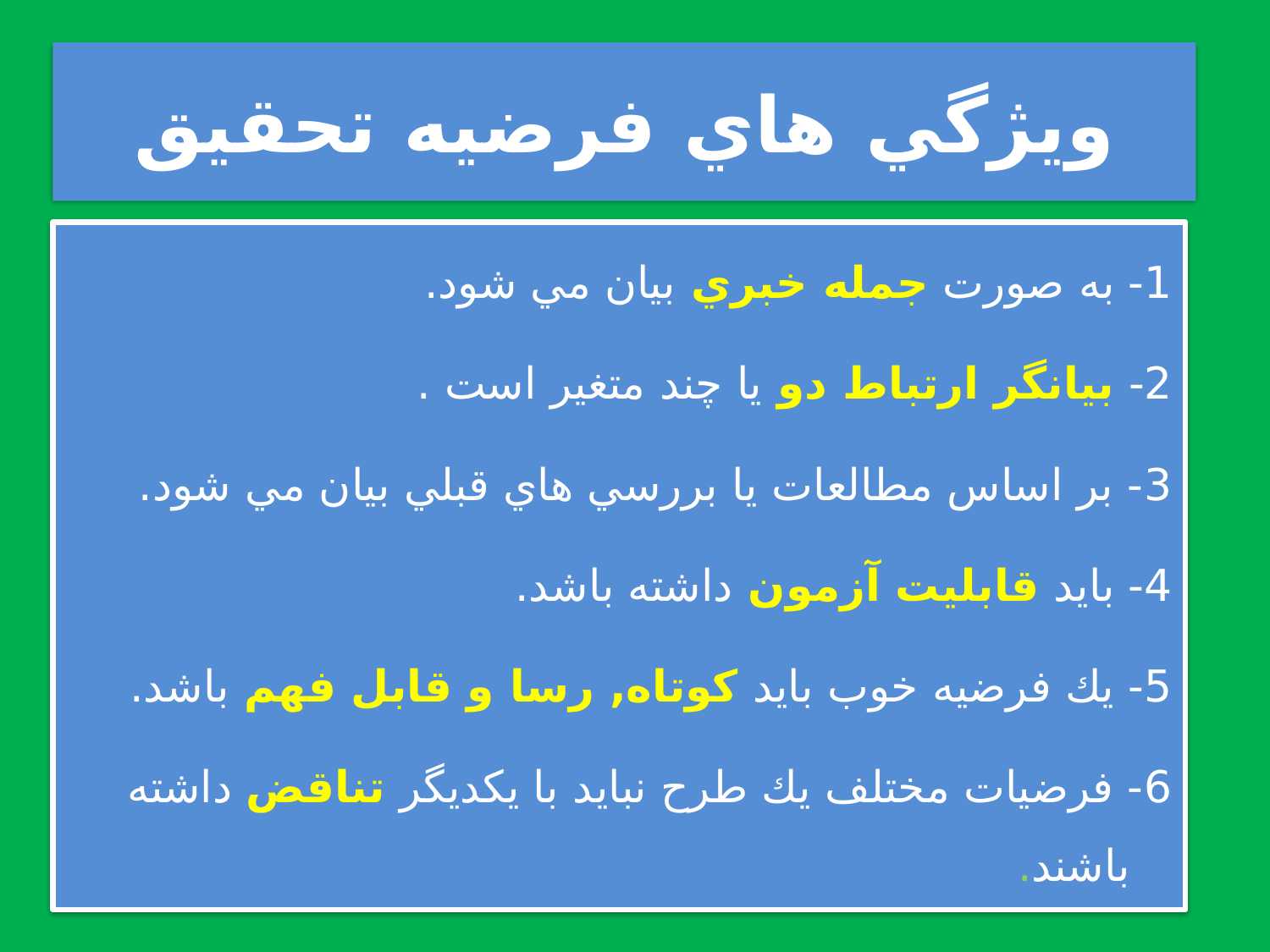

# ويژگي هاي فرضيه تحقيق
1- به صورت جمله خبري بيان مي شود.
2- بيانگر ارتباط دو يا چند متغير است .
3- بر اساس مطالعات يا بررسي هاي قبلي بيان مي شود.
4- بايد قابليت آزمون داشته باشد.
5- يك فرضيه خوب بايد كوتاه, رسا و قابل فهم باشد.
6- فرضيات مختلف يك طرح نبايد با يكديگر تناقض داشته باشند.